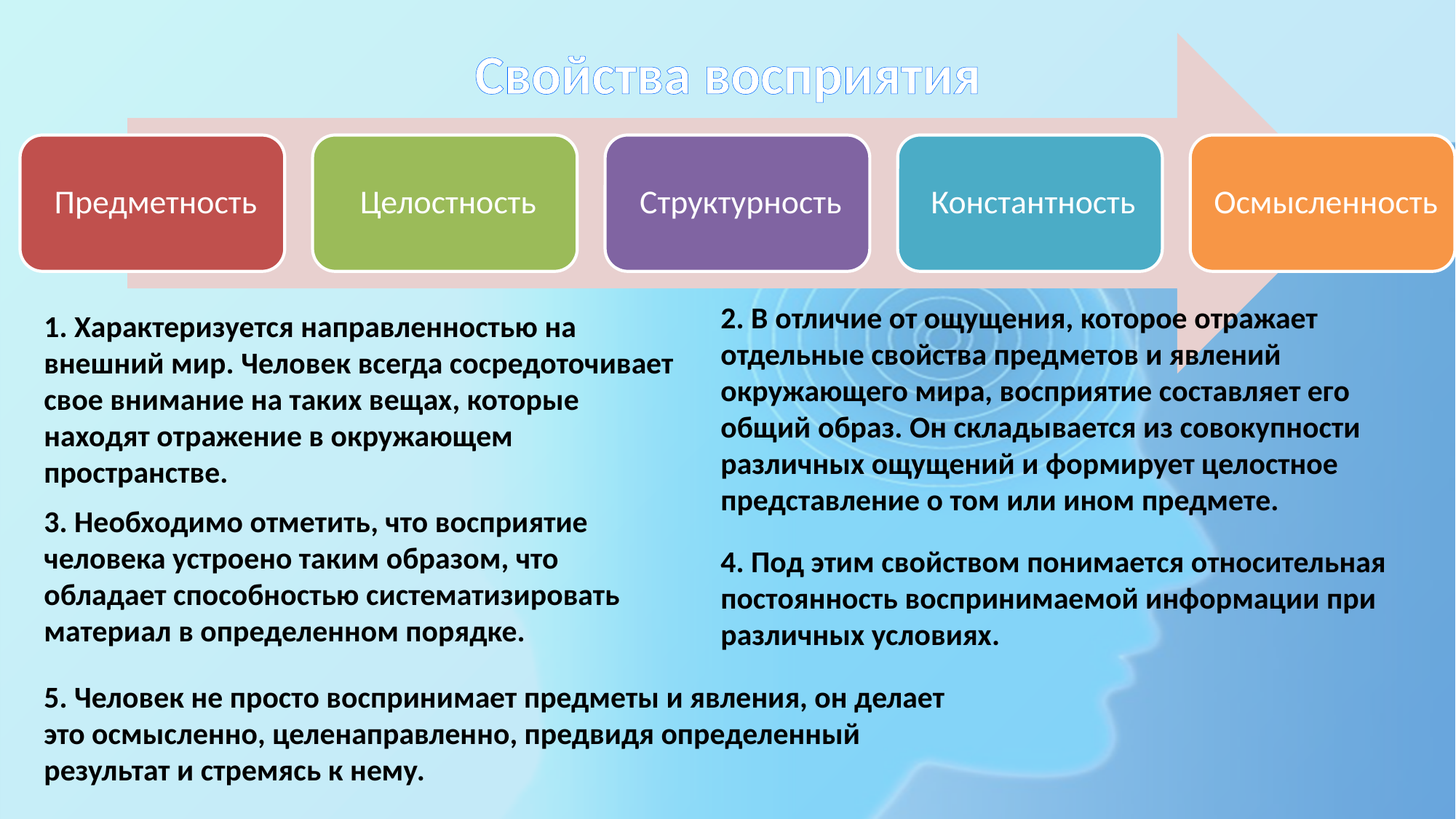

Предметность
Целостность
Структурность
Константность
Осмысленность
# Свойства восприятия
2. В отличие от ощущения, которое отражает отдельные свойства предметов и явлений окружающего мира, восприятие составляет его общий образ. Он складывается из совокупности различных ощущений и формирует целостное представление о том или ином предмете.
1. Характеризуется направленностью на внешний мир. Человек всегда сосредоточивает свое внимание на таких вещах, которые находят отражение в окружающем пространстве.
3. Необходимо отметить, что восприятие человека устроено таким образом, что обладает способностью систематизировать материал в определенном порядке.
4. Под этим свойством понимается относительная постоянность воспринимаемой информации при различных условиях.
5. Человек не просто воспринимает предметы и явления, он делает это осмысленно, целенаправленно, предвидя определенный результат и стремясь к нему.